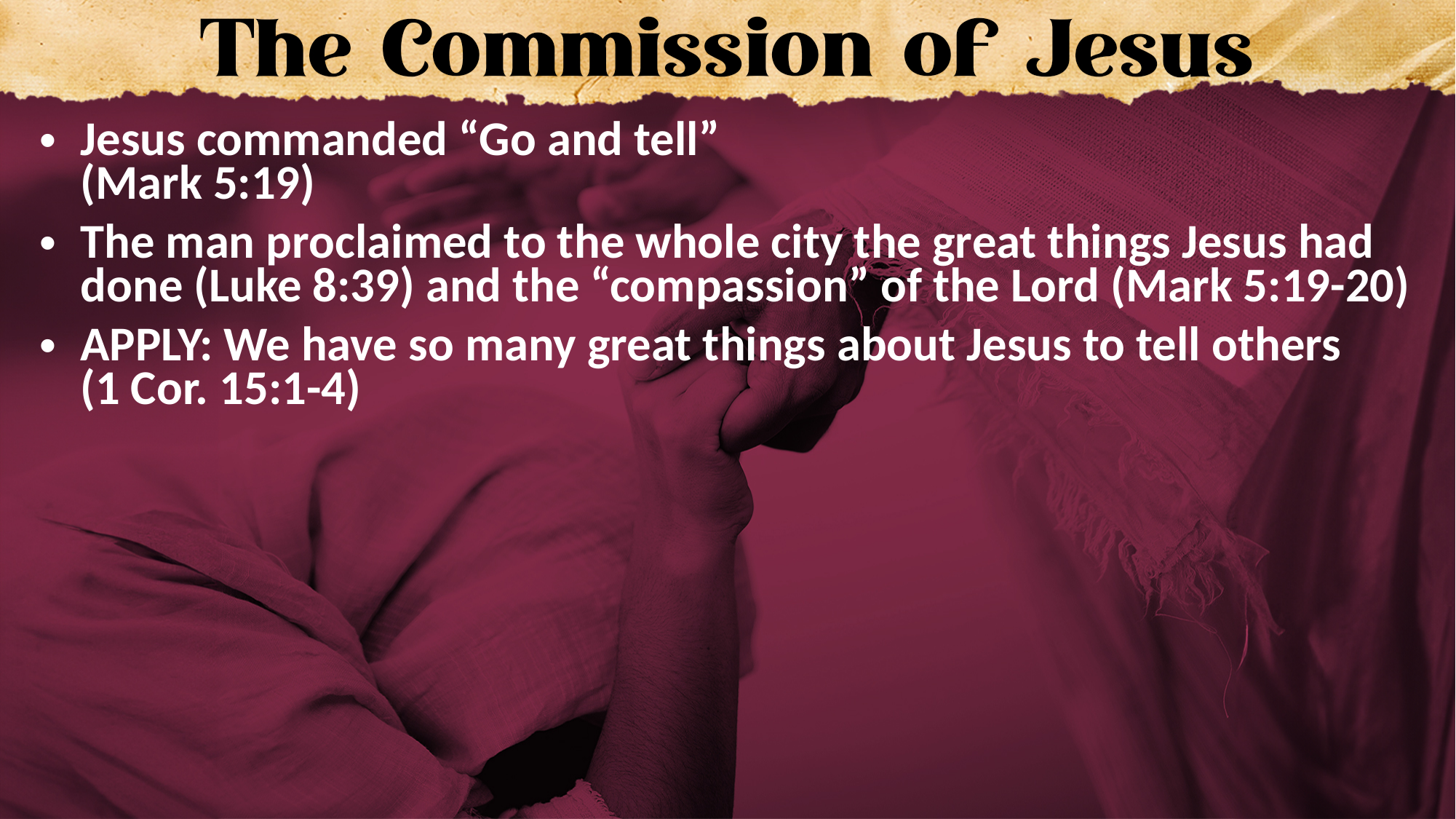

Jesus commanded “Go and tell”
(Mark 5:19)
The man proclaimed to the whole city the great things Jesus had done (Luke 8:39) and the “compassion” of the Lord (Mark 5:19-20)
APPLY: We have so many great things about Jesus to tell others
(1 Cor. 15:1-4)